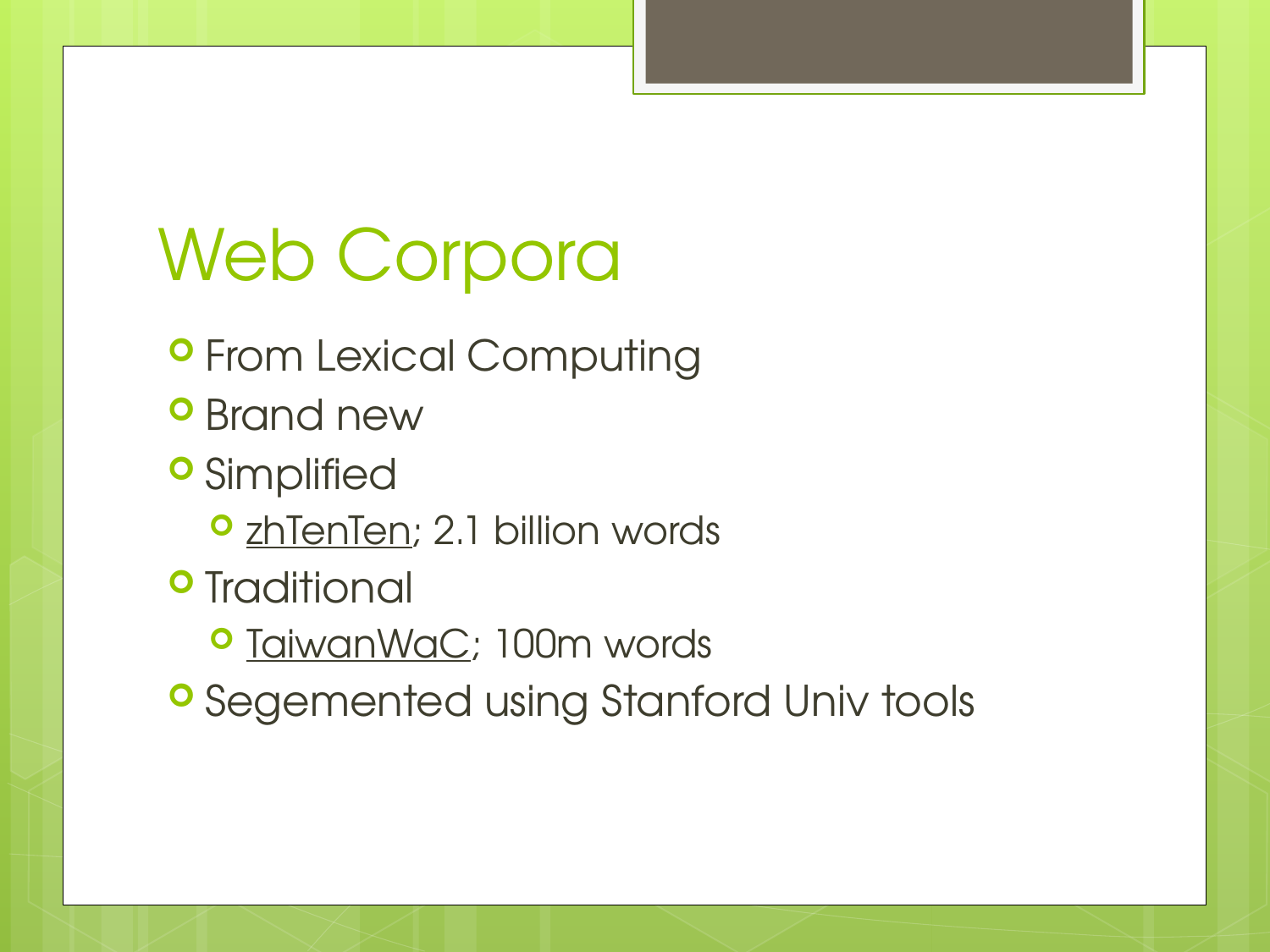

# Web Corpora
From Lexical Computing
Brand new
Simplified
zhTenTen; 2.1 billion words
Traditional
TaiwanWaC; 100m words
Segemented using Stanford Univ tools